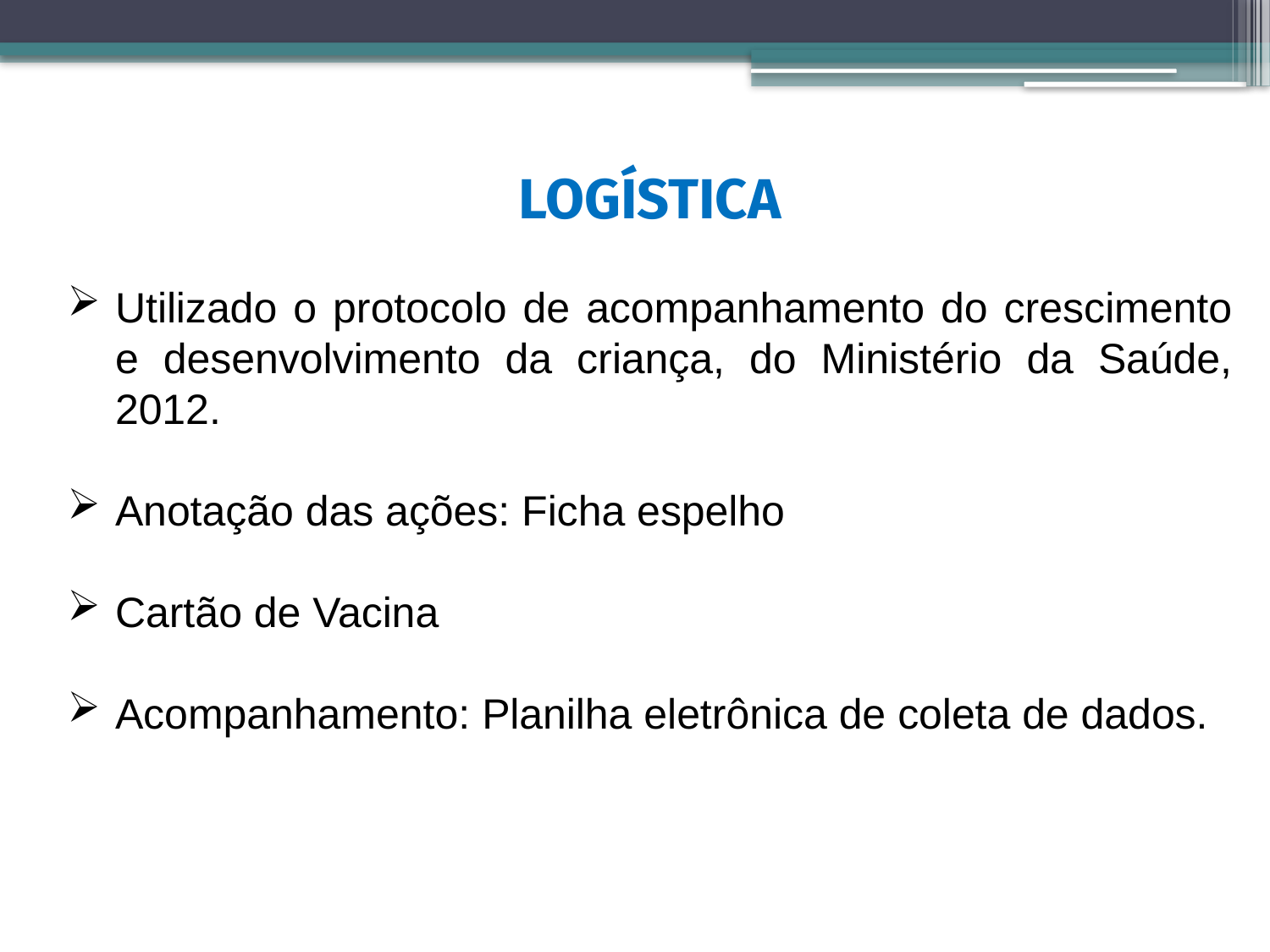

LOGÍSTICA

Utilizado o protocolo de acompanhamento do crescimento e desenvolvimento da criança, do Ministério da Saúde, 2012.

Anotação das ações: Ficha espelho

Cartão de Vacina

Acompanhamento: Planilha eletrônica de coleta de dados.